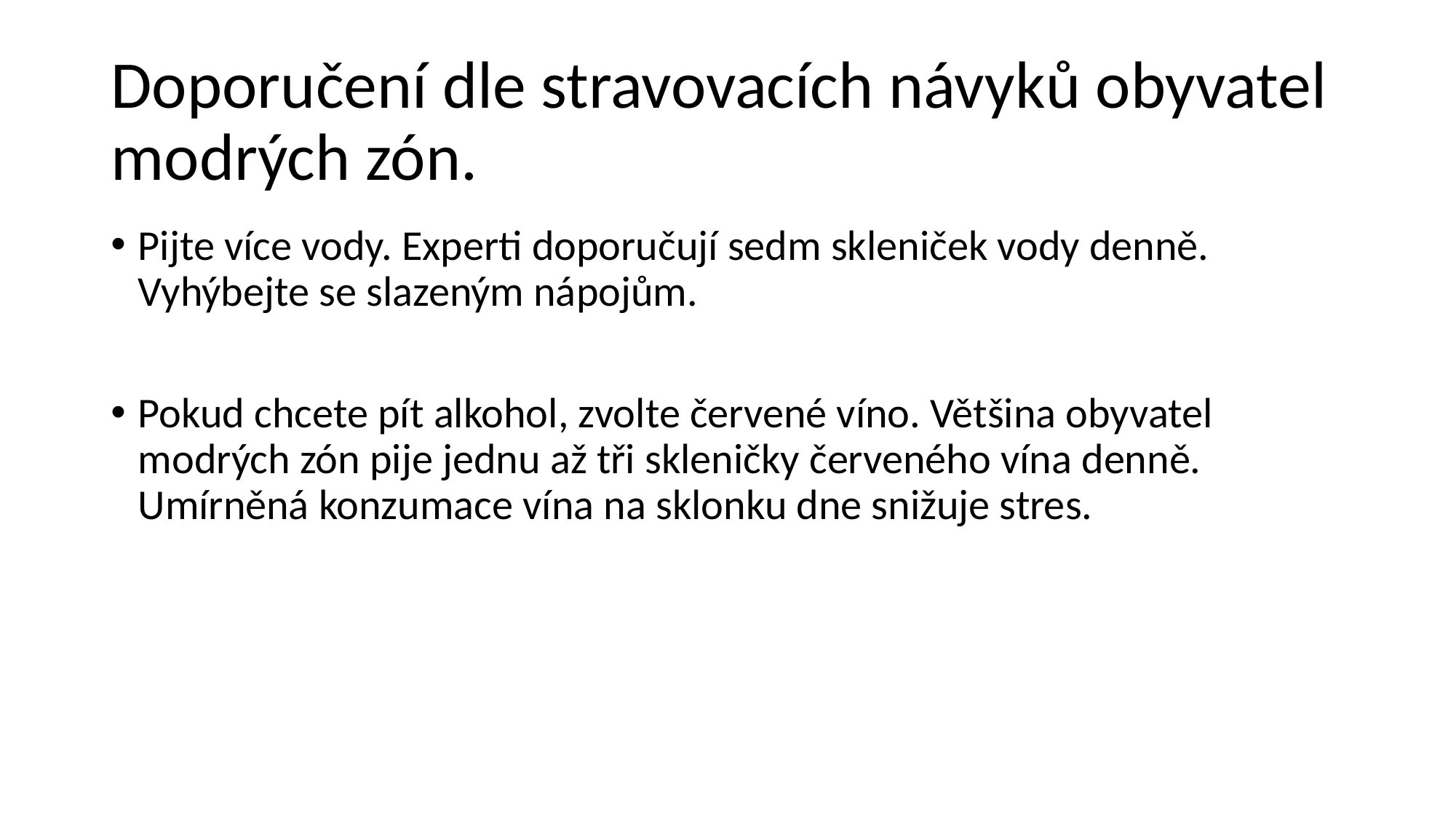

# Doporučení dle stravovacích návyků obyvatel modrých zón.
Pijte více vody. Experti doporučují sedm skleniček vody denně. Vyhýbejte se slazeným nápojům.

Pokud chcete pít alkohol, zvolte červené víno. Většina obyvatel modrých zón pije jednu až tři skleničky červeného vína denně. Umírněná konzumace vína na sklonku dne snižuje stres.